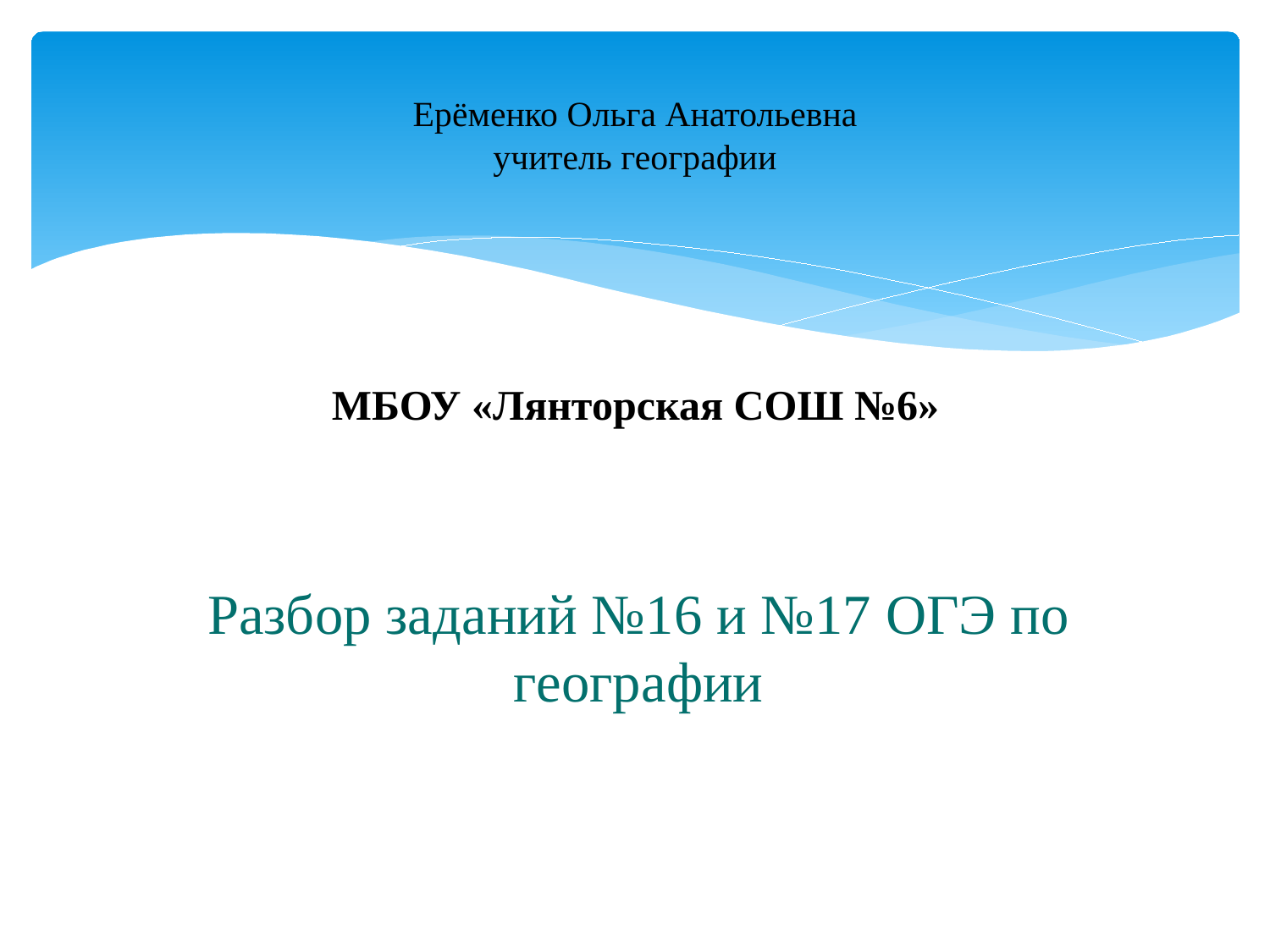

# Ерёменко Ольга Анатольевна учитель географии
МБОУ «Лянторская СОШ №6»

Разбор заданий №16 и №17 ОГЭ по географии